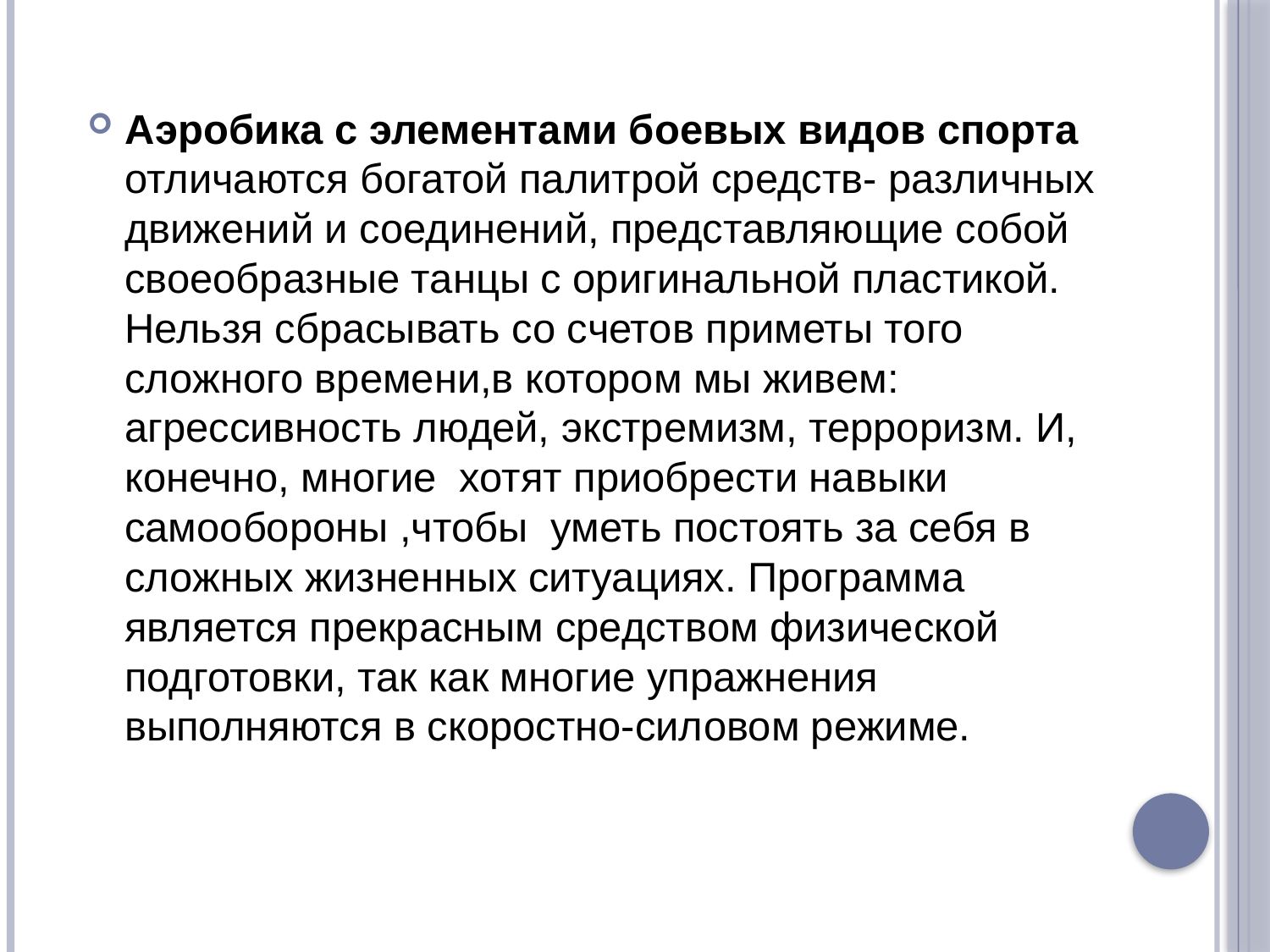

Аэробика с элементами боевых видов спорта отличаются богатой палитрой средств- различных движений и соединений, представляющие собой своеобразные танцы с оригинальной пластикой. Нельзя сбрасывать со счетов приметы того сложного времени,в котором мы живем: агрессивность людей, экстремизм, терроризм. И,  конечно, многие  хотят приобрести навыки самообороны ,чтобы  уметь постоять за себя в сложных жизненных ситуациях. Программа является прекрасным средством физической подготовки, так как многие упражнения  выполняются в скоростно-силовом режиме.